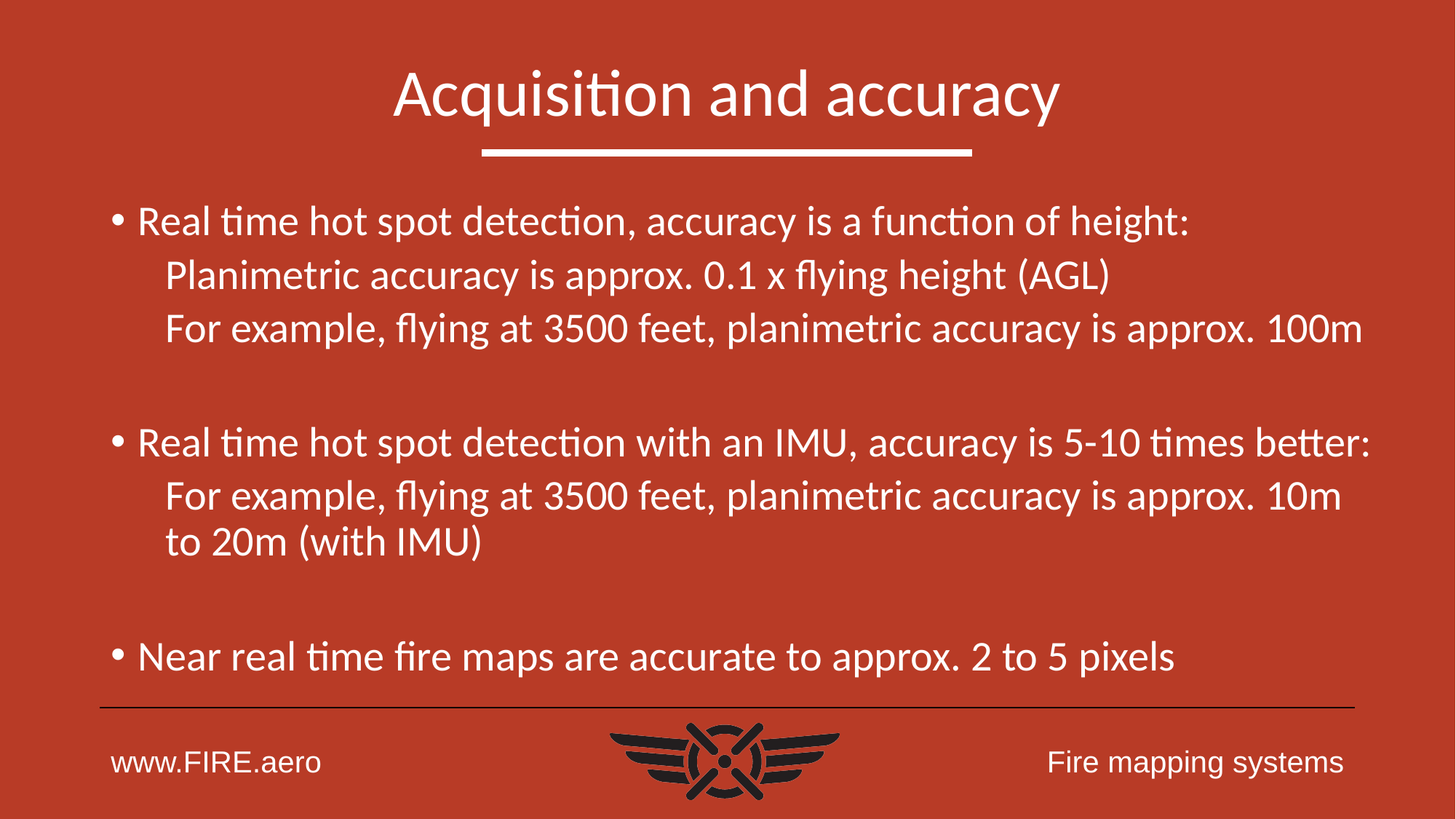

# Acquisition and accuracy
Real time hot spot detection, accuracy is a function of height:
Planimetric accuracy is approx. 0.1 x flying height (AGL)
For example, flying at 3500 feet, planimetric accuracy is approx. 100m

Real time hot spot detection with an IMU, accuracy is 5-10 times better:
For example, flying at 3500 feet, planimetric accuracy is approx. 10m to 20m (with IMU)

Near real time fire maps are accurate to approx. 2 to 5 pixels